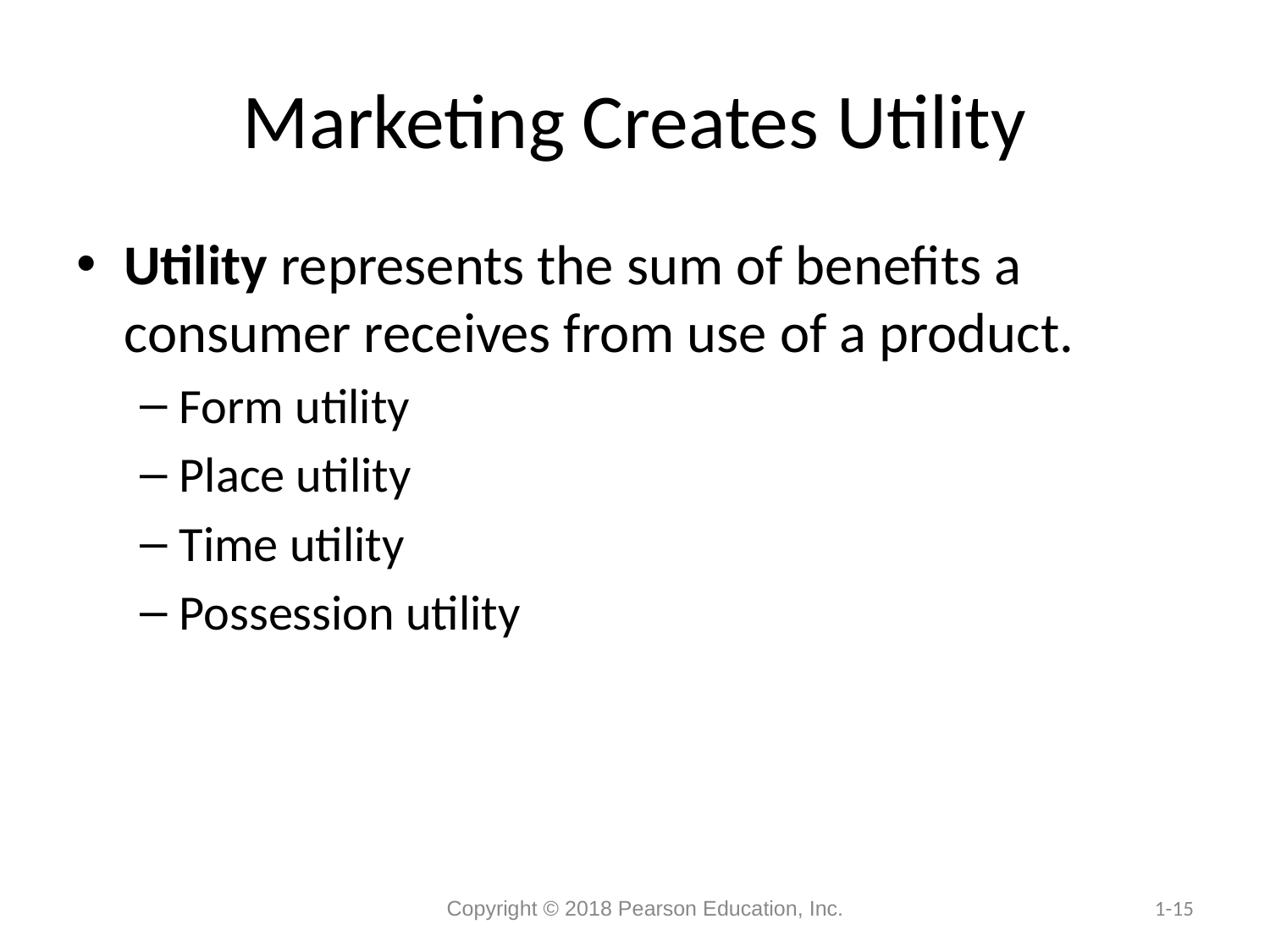

# Marketing Creates Utility
Utility represents the sum of benefits a consumer receives from use of a product.
Form utility
Place utility
Time utility
Possession utility

Copyright © 2018 Pearson Education, Inc.

1-15